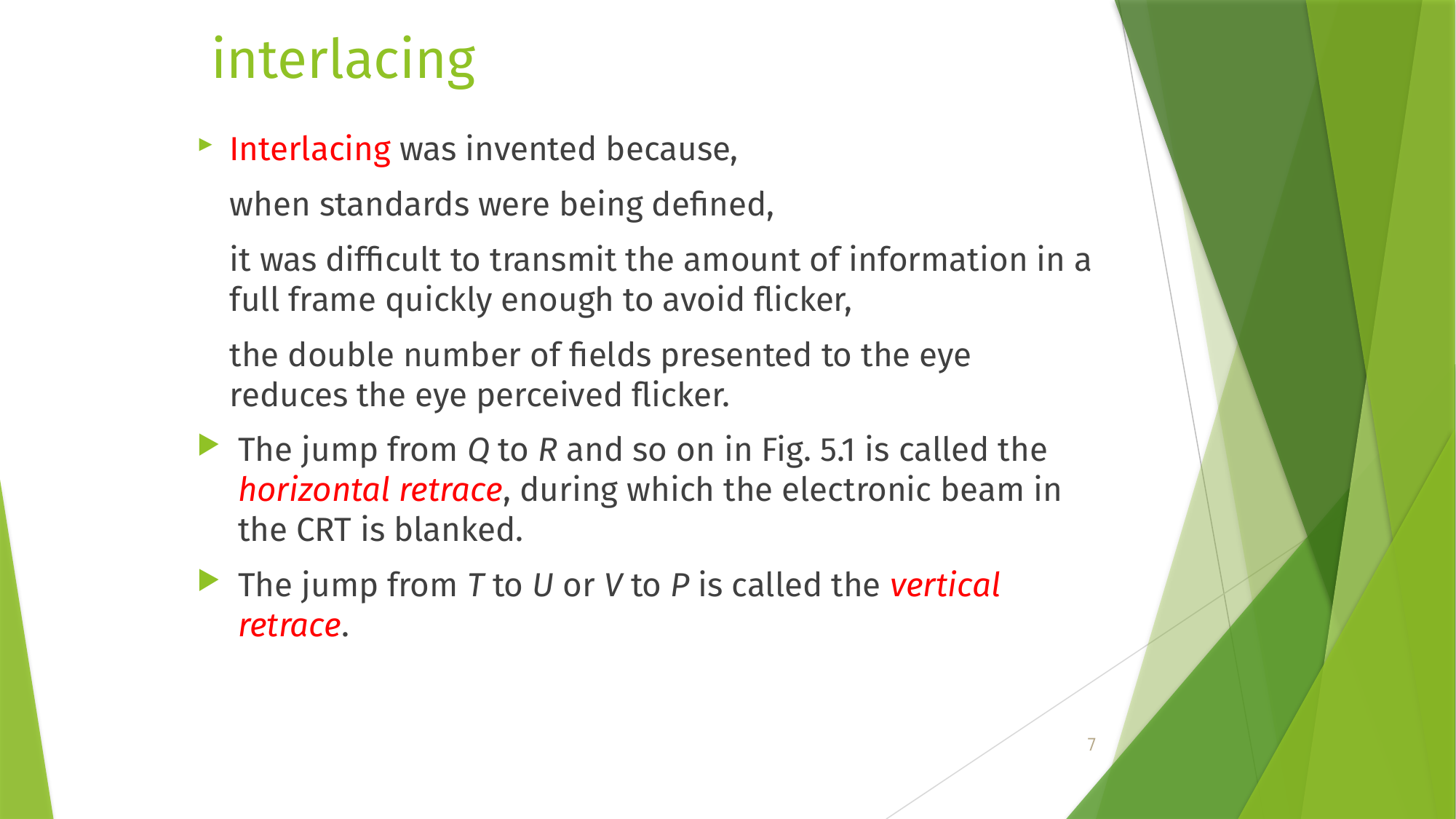

# interlacing
Interlacing was invented because,
when standards were being defined,
it was difficult to transmit the amount of information in a full frame quickly enough to avoid flicker,
the double number of fields presented to the eye reduces the eye perceived flicker.
The jump from Q to R and so on in Fig. 5.1 is called the horizontal retrace, during which the electronic beam in the CRT is blanked.
The jump from T to U or V to P is called the vertical retrace.
7